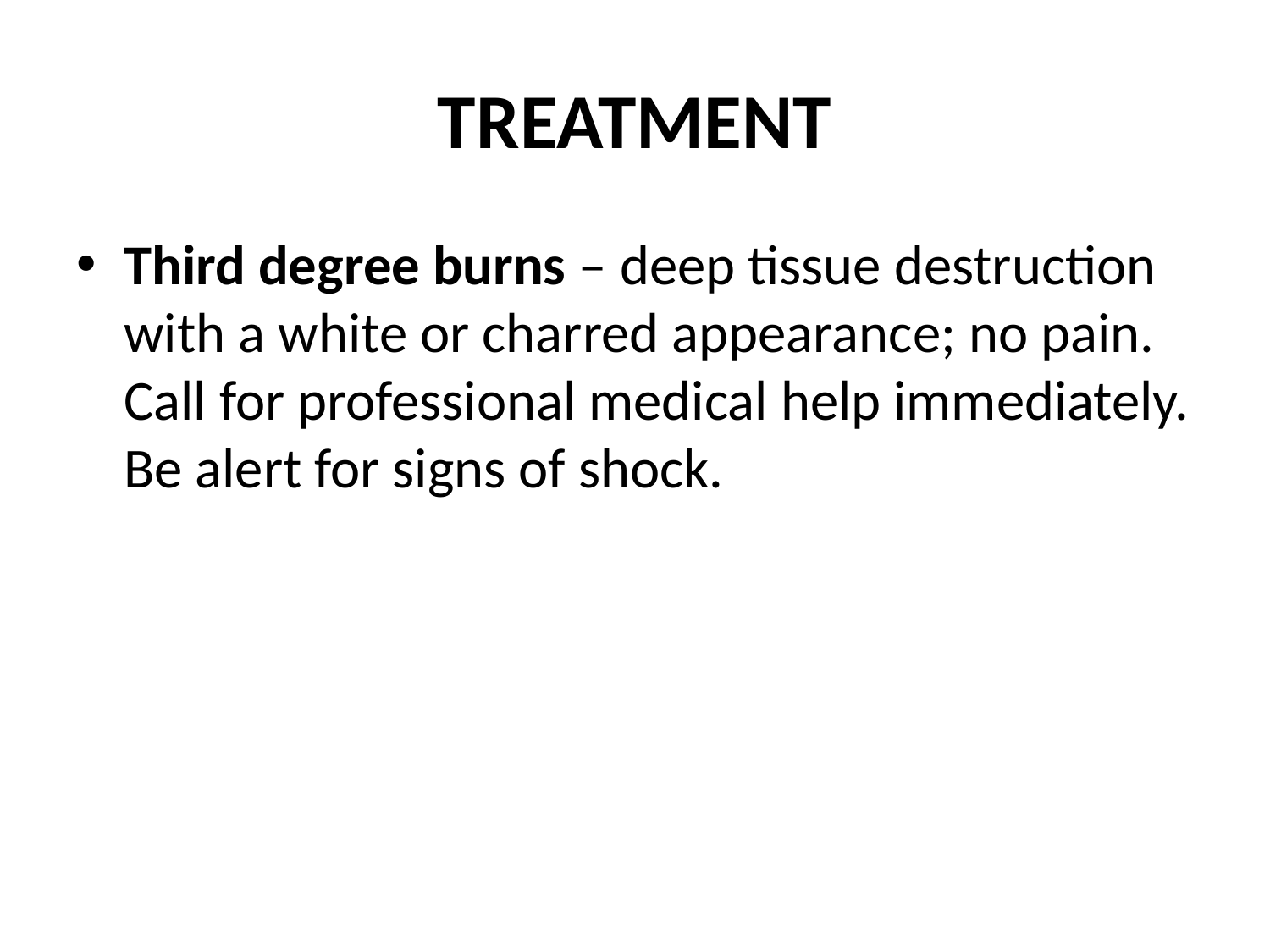

# TREATMENT
Third degree burns – deep tissue destruction with a white or charred appearance; no pain. Call for professional medical help immediately. Be alert for signs of shock.